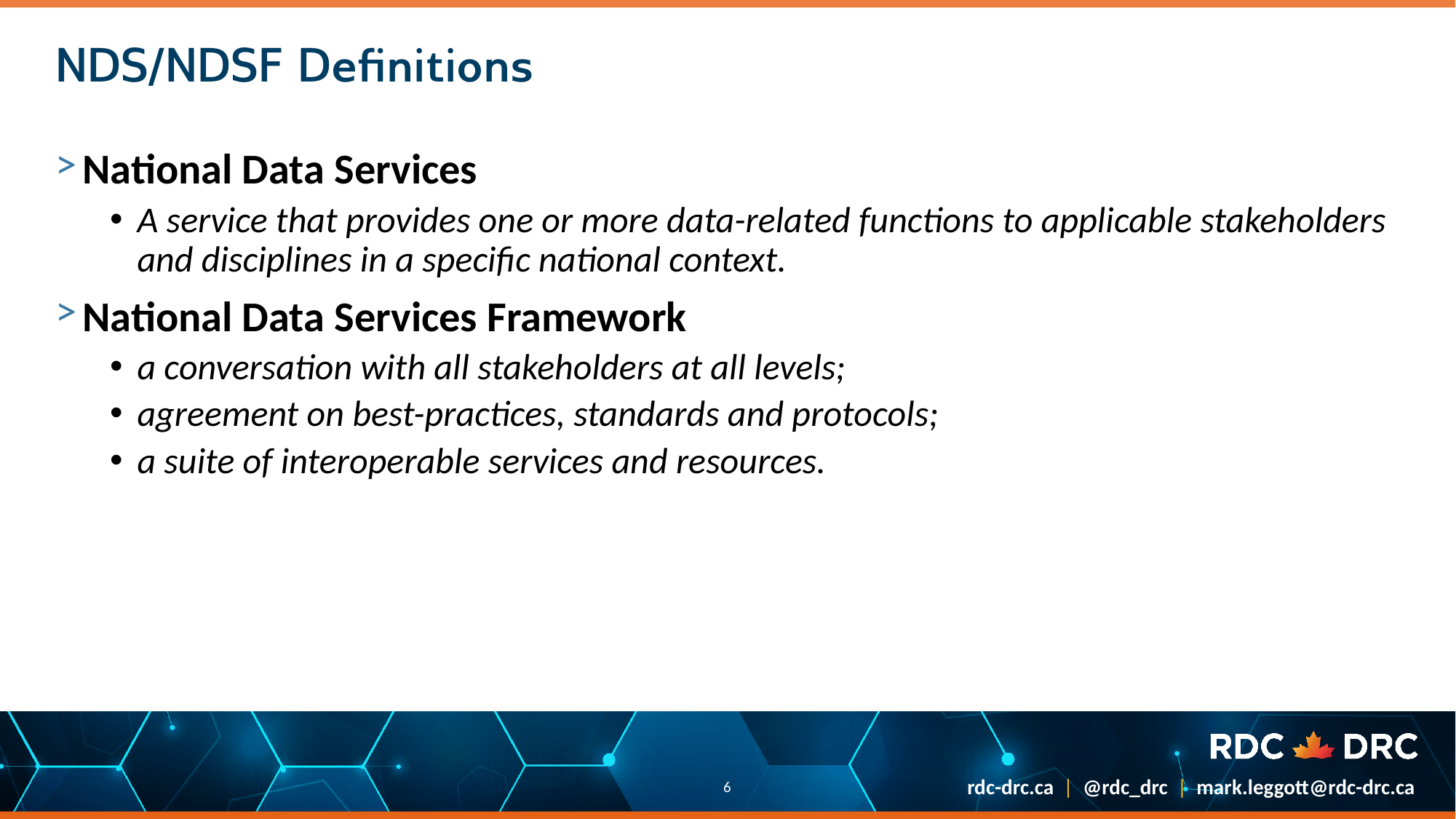

# NDS/NDSF Definitions
National Data Services
A service that provides one or more data-related functions to applicable stakeholders and disciplines in a specific national context.
National Data Services Framework
a conversation with all stakeholders at all levels;
agreement on best-practices, standards and protocols;
a suite of interoperable services and resources.